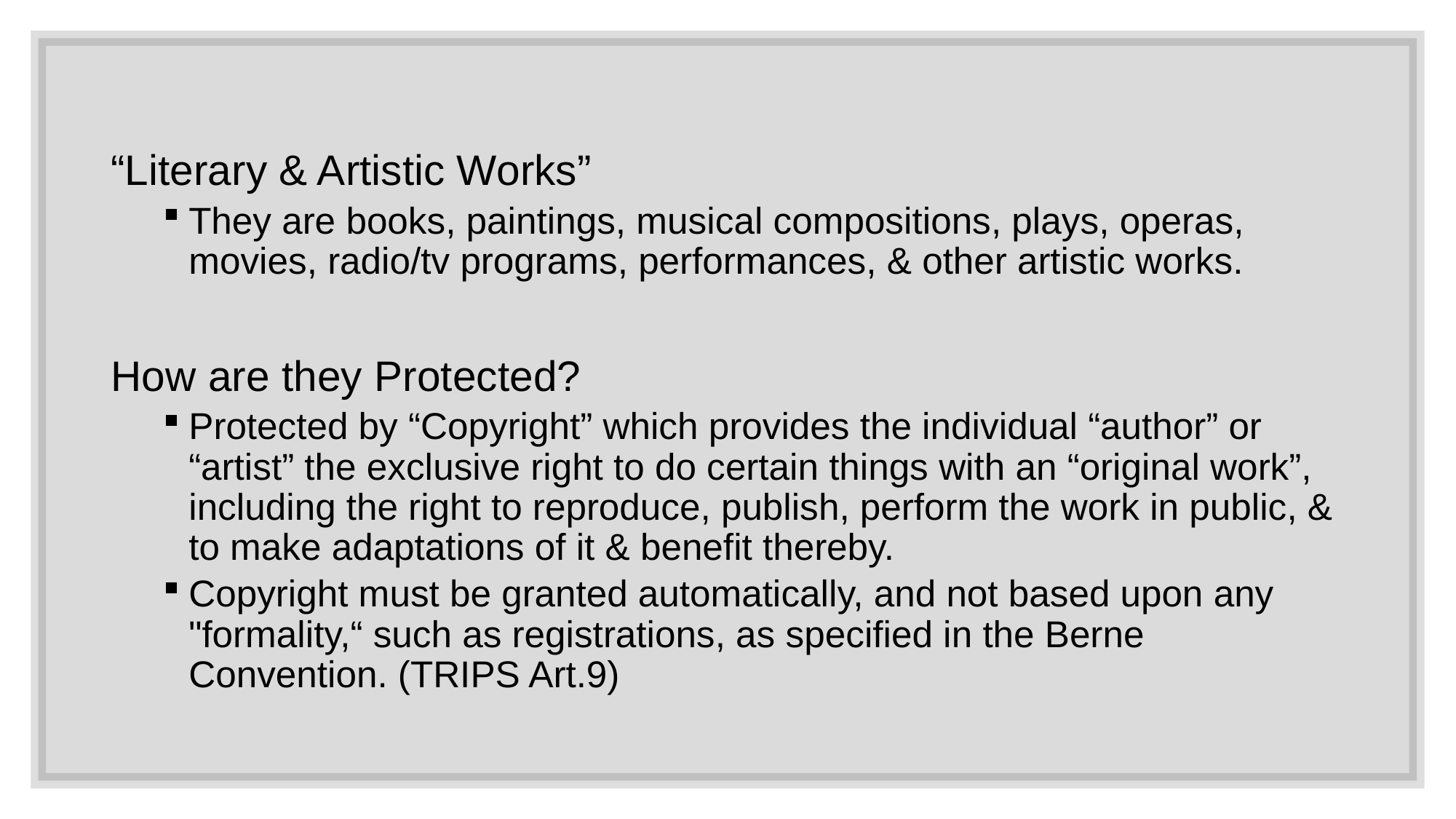

“Literary & Artistic Works”
They are books, paintings, musical compositions, plays, operas, movies, radio/tv programs, performances, & other artistic works.

How are they Protected?
Protected by “Copyright” which provides the individual “author” or “artist” the exclusive right to do certain things with an “original work”, including the right to reproduce, publish, perform the work in public, & to make adaptations of it & benefit thereby.
Copyright must be granted automatically, and not based upon any "formality,“ such as registrations, as specified in the Berne Convention. (TRIPS Art.9)